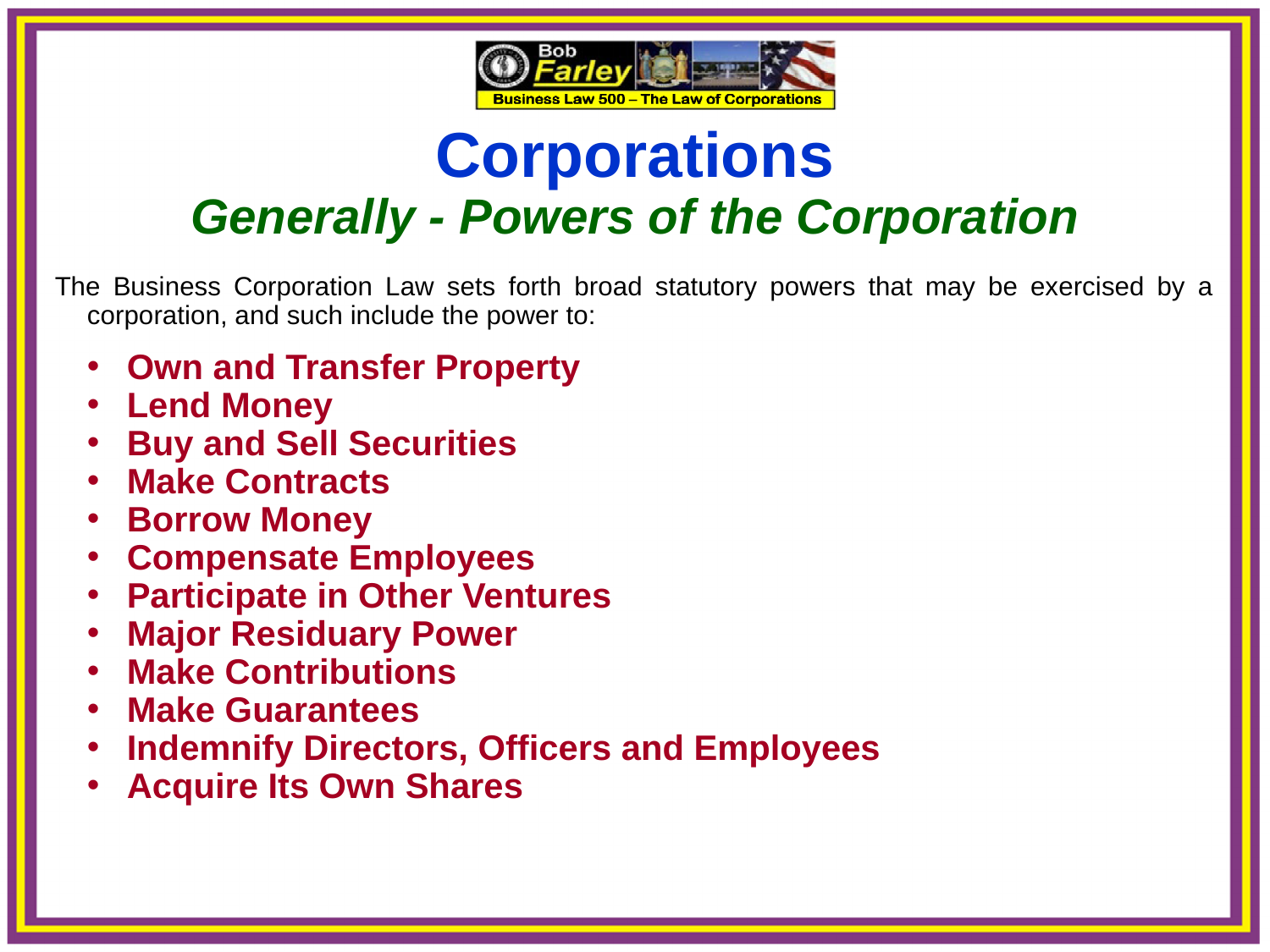

Corporations
Generally - Powers of the Corporation

The Business Corporation Law sets forth broad statutory powers that may be exercised by a corporation, and such include the power to:

Own and Transfer Property
Lend Money
Buy and Sell Securities
Make Contracts
Borrow Money
Compensate Employees
Participate in Other Ventures
Major Residuary Power
Make Contributions
Make Guarantees
Indemnify Directors, Officers and Employees
Acquire Its Own Shares